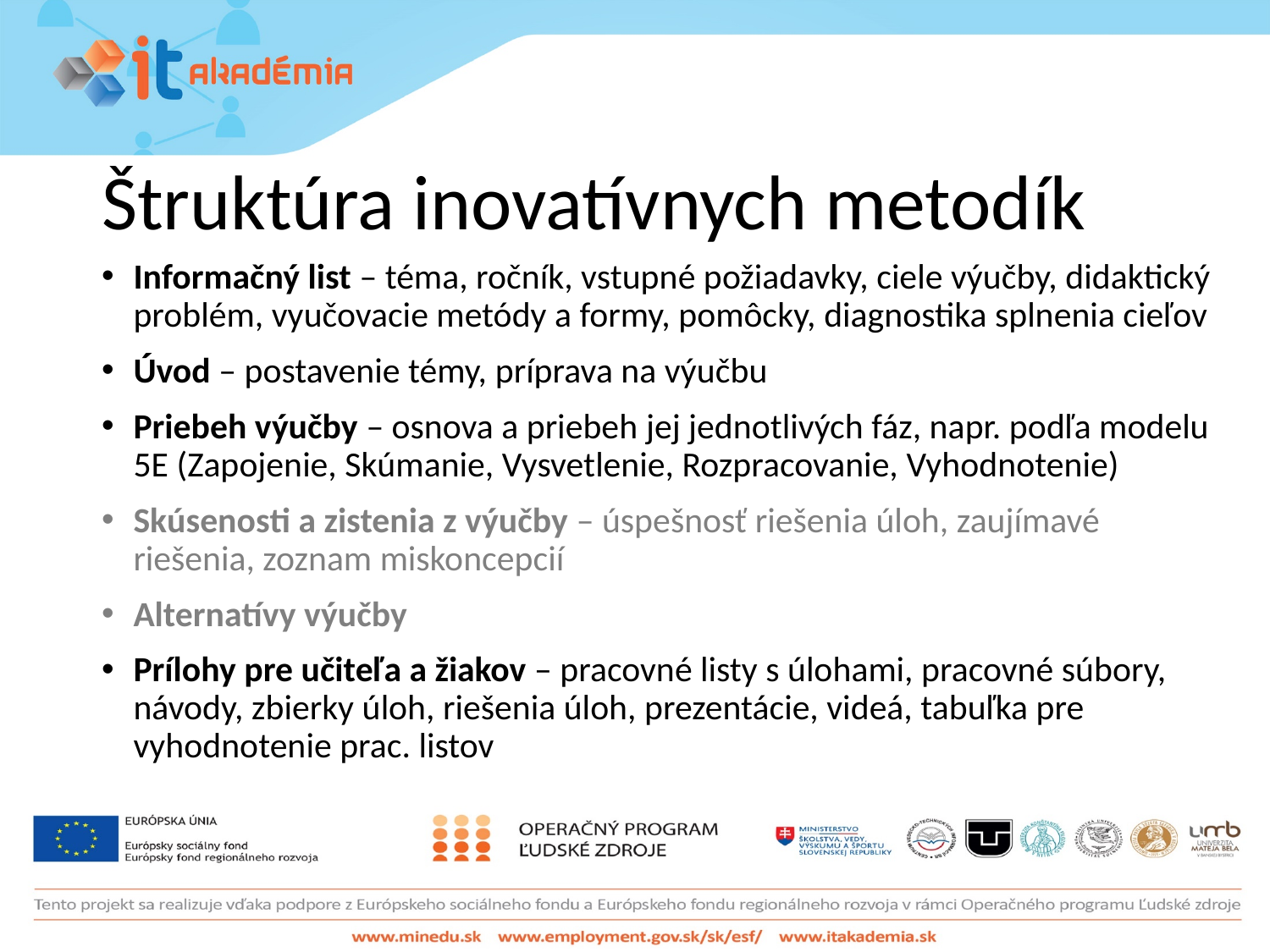

# Štruktúra inovatívnych metodík
Informačný list – téma, ročník, vstupné požiadavky, ciele výučby, didaktický problém, vyučovacie metódy a formy, pomôcky, diagnostika splnenia cieľov
Úvod – postavenie témy, príprava na výučbu
Priebeh výučby – osnova a priebeh jej jednotlivých fáz, napr. podľa modelu 5E (Zapojenie, Skúmanie, Vysvetlenie, Rozpracovanie, Vyhodnotenie)
Skúsenosti a zistenia z výučby – úspešnosť riešenia úloh, zaujímavé riešenia, zoznam miskoncepcií
Alternatívy výučby
Prílohy pre učiteľa a žiakov – pracovné listy s úlohami, pracovné súbory, návody, zbierky úloh, riešenia úloh, prezentácie, videá, tabuľka pre vyhodnotenie prac. listov